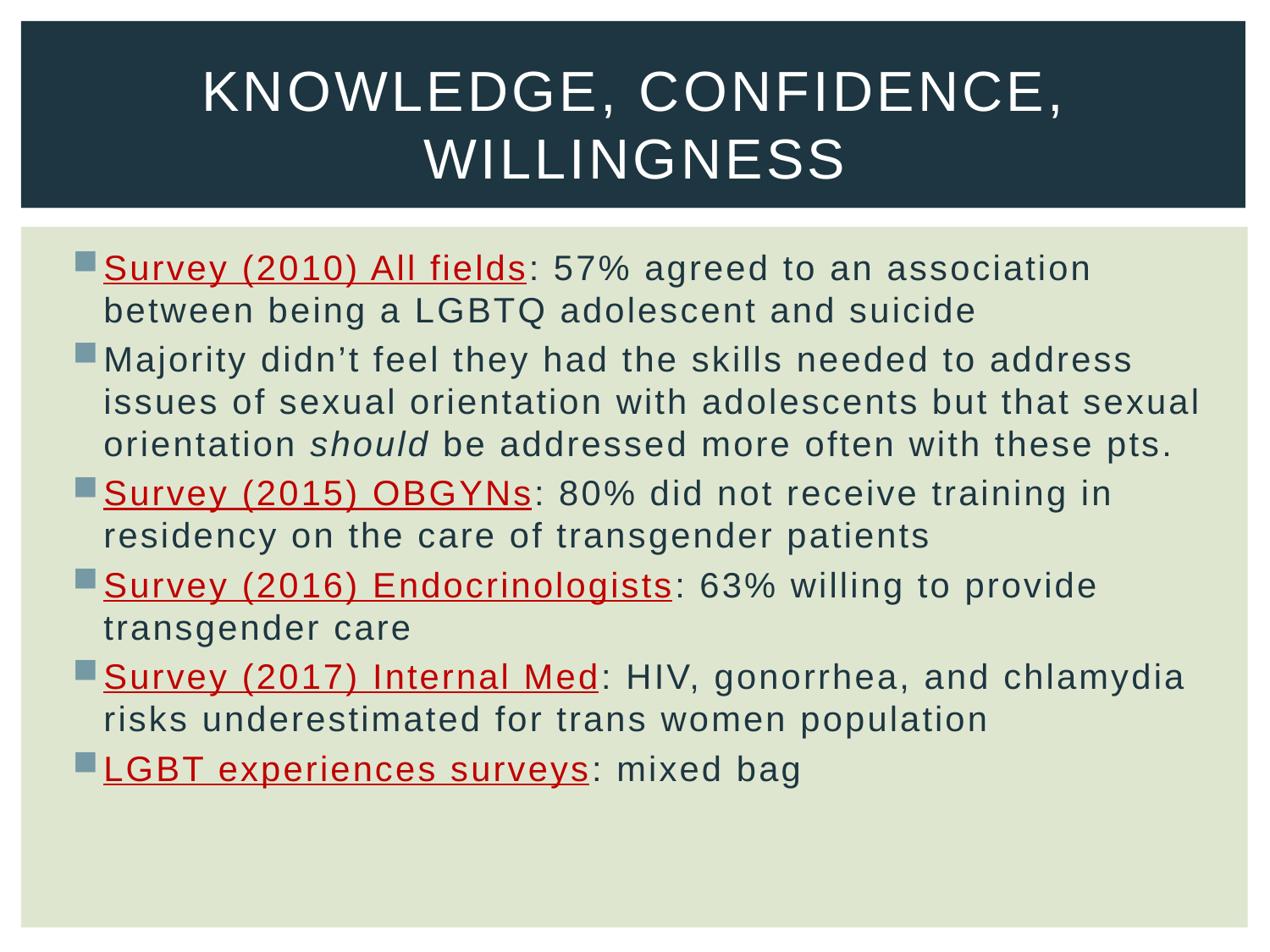

# Knowledge, confidence, willingness
Survey (2010) All fields: 57% agreed to an association between being a LGBTQ adolescent and suicide
Majority didn’t feel they had the skills needed to address issues of sexual orientation with adolescents but that sexual orientation should be addressed more often with these pts.
Survey (2015) OBGYNs: 80% did not receive training in residency on the care of transgender patients
Survey (2016) Endocrinologists: 63% willing to provide transgender care
Survey (2017) Internal Med: HIV, gonorrhea, and chlamydia risks underestimated for trans women population
LGBT experiences surveys: mixed bag